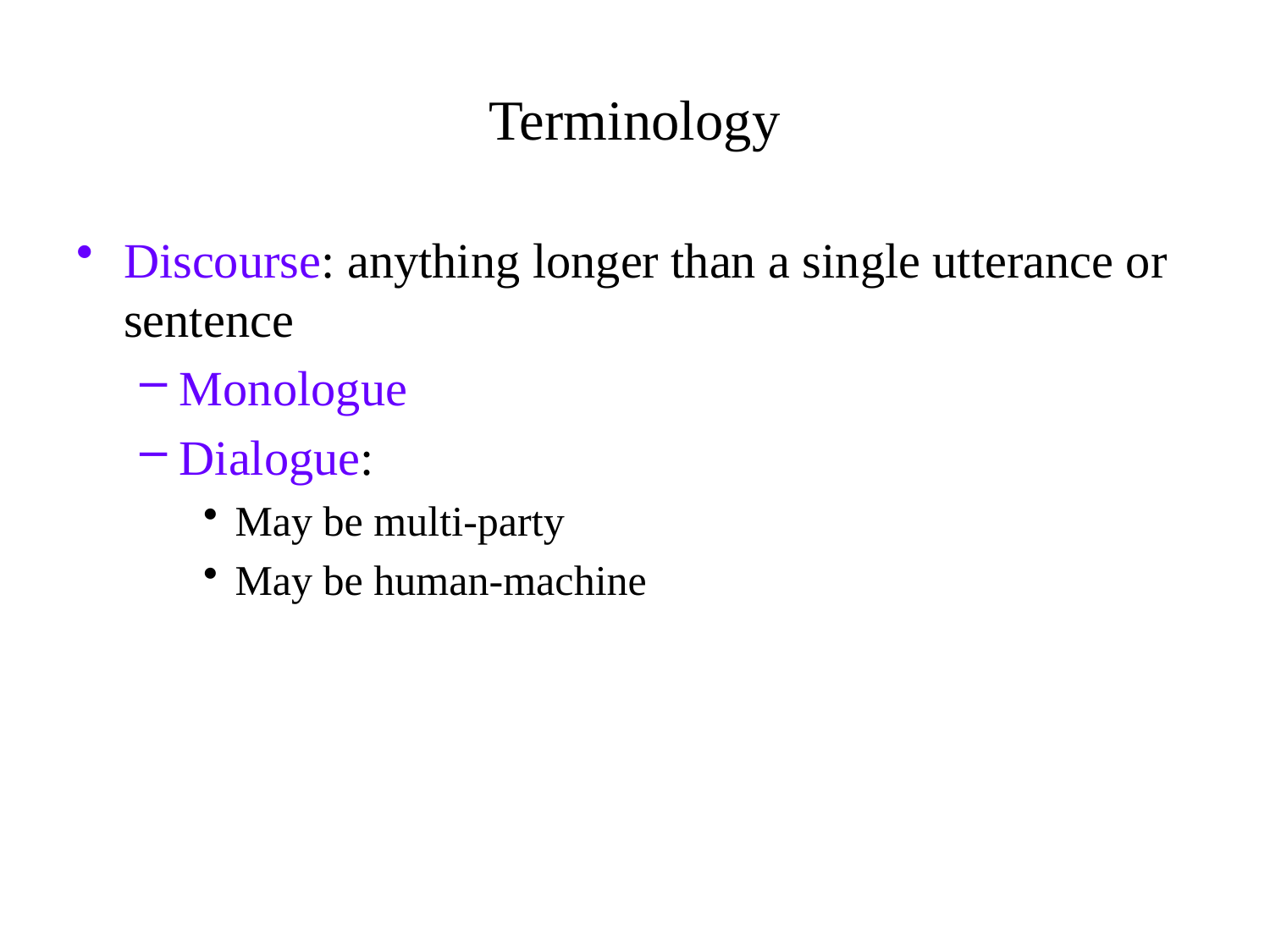

# Terminology
Discourse: anything longer than a single utterance or sentence
Monologue
Dialogue:
May be multi-party
May be human-machine